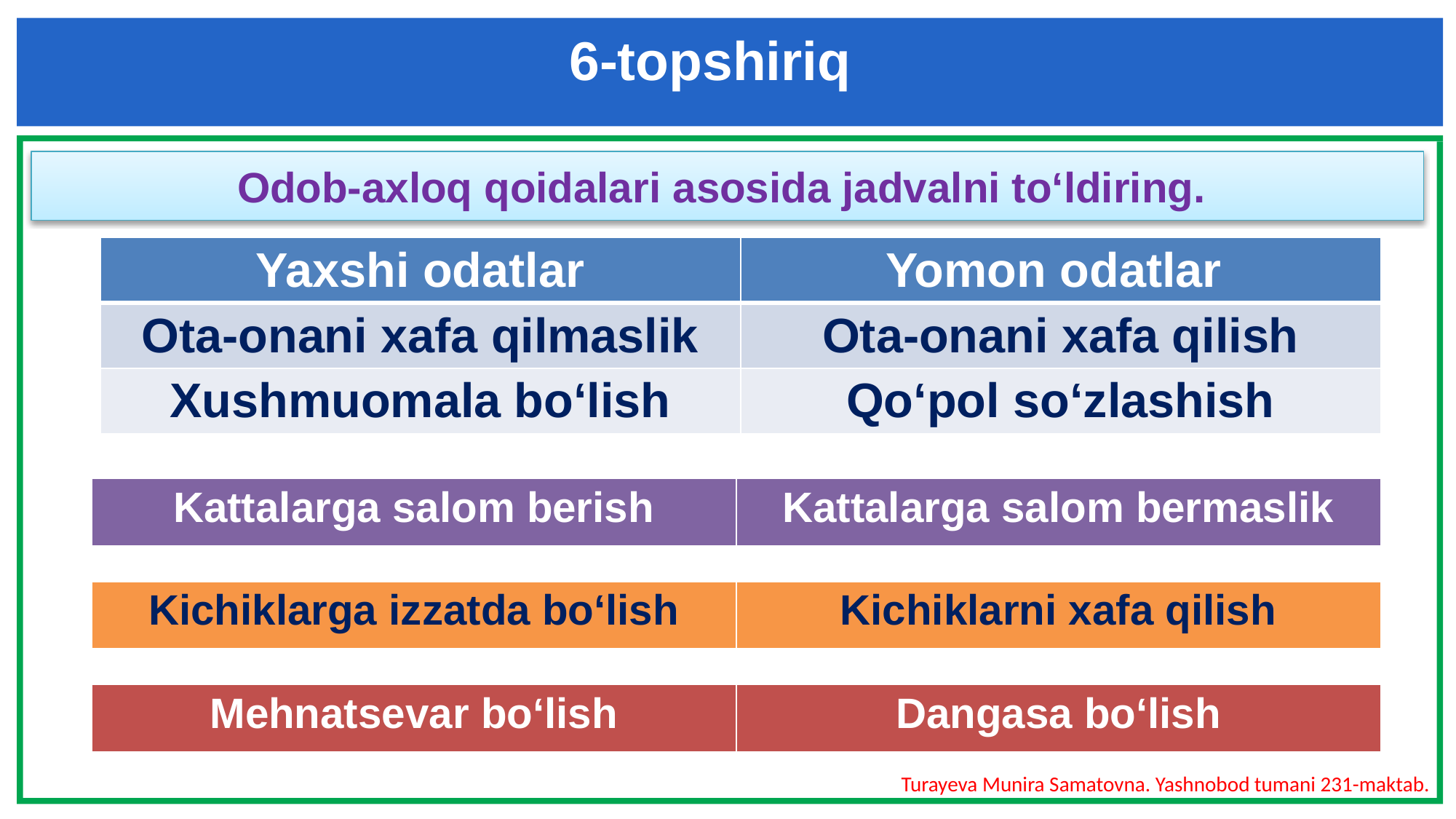

6-topshiriq
Odob-axloq qoidalari asosida jadvalni to‘ldiring.
| Yaxshi odatlar | Yomon odatlar |
| --- | --- |
| Ota-onani xafa qilmaslik | Ota-onani xafa qilish |
| Xushmuomala bo‘lish | Qo‘pol so‘zlashish |
| Kattalarga salom berish | Kattalarga salom bermaslik |
| --- | --- |
| Kichiklarga izzatda bo‘lish | Kichiklarni xafa qilish |
| --- | --- |
| Mehnatsevar bo‘lish | Dangasa bo‘lish |
| --- | --- |
Turayeva Munira Samatovna. Yashnobod tumani 231-maktab.